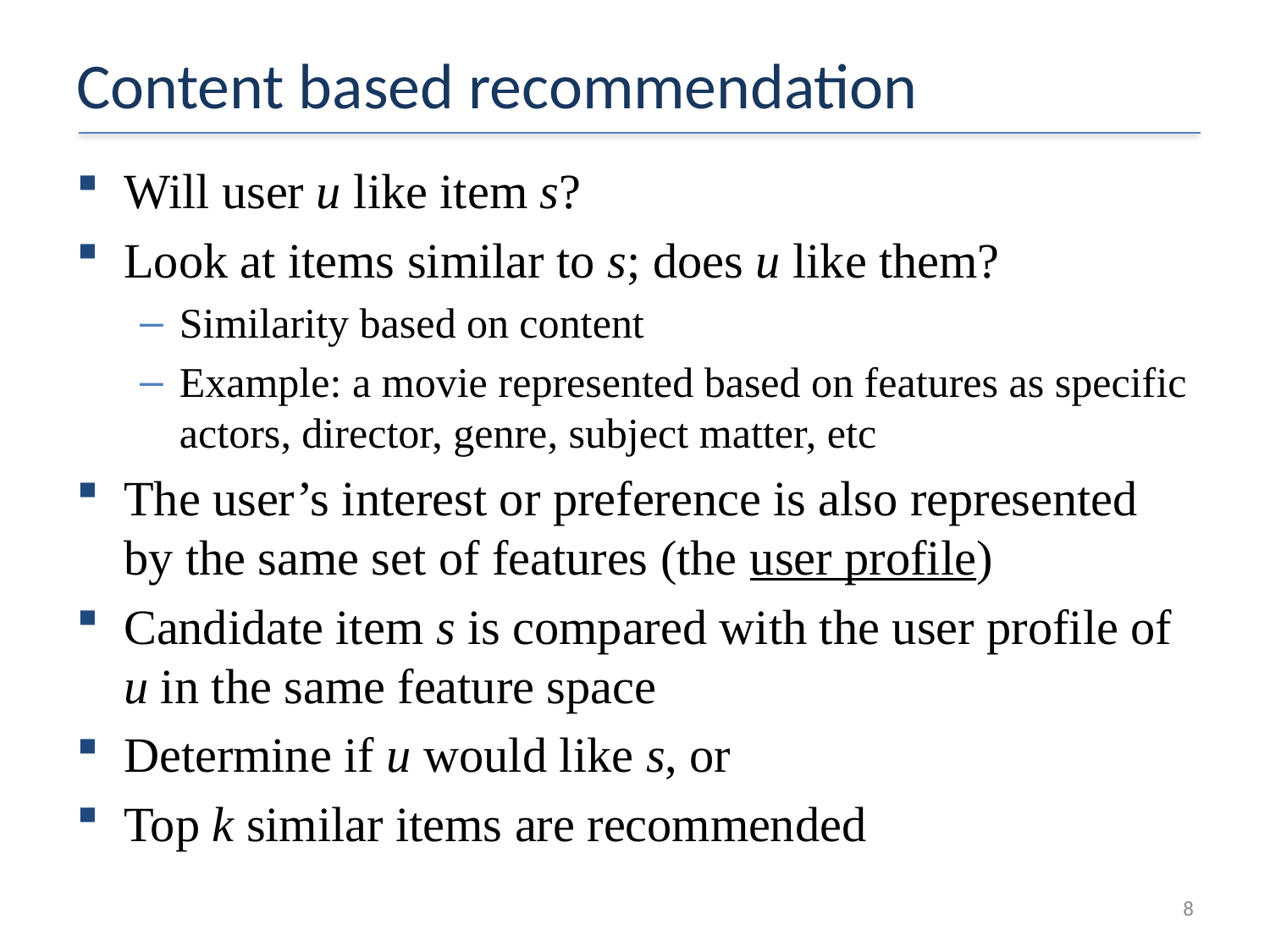

# Content based recommendation
Will user u like item s?
Look at items similar to s; does u like them?
Similarity based on content
Example: a movie represented based on features as specific actors, director, genre, subject matter, etc
The user’s interest or preference is also represented by the same set of features (the user profile)
Candidate item s is compared with the user profile of u in the same feature space
Determine if u would like s, or
Top k similar items are recommended

8